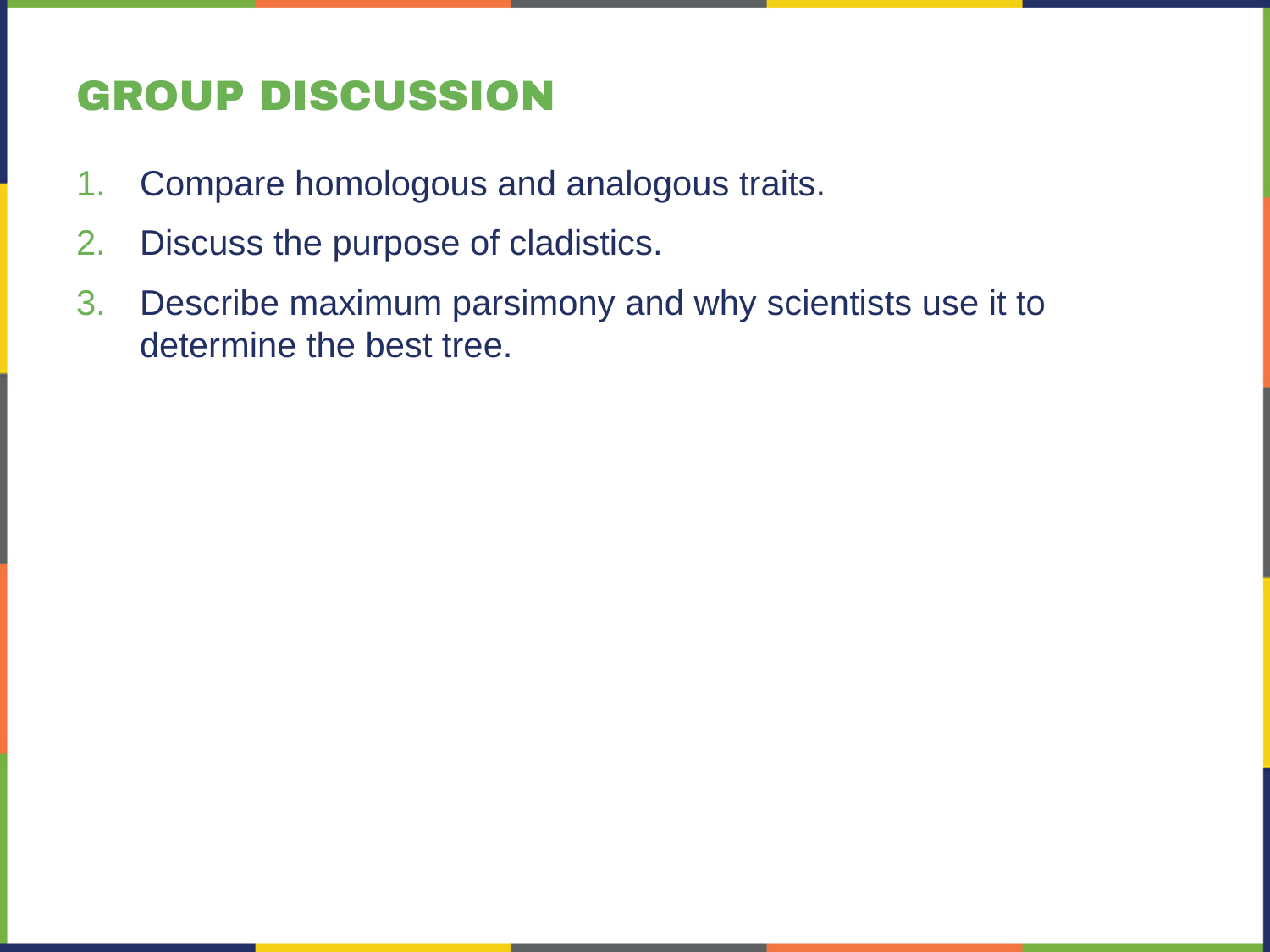

# GROUP DISCUSSION
Compare homologous and analogous traits.
Discuss the purpose of cladistics.
Describe maximum parsimony and why scientists use it to determine the best tree.